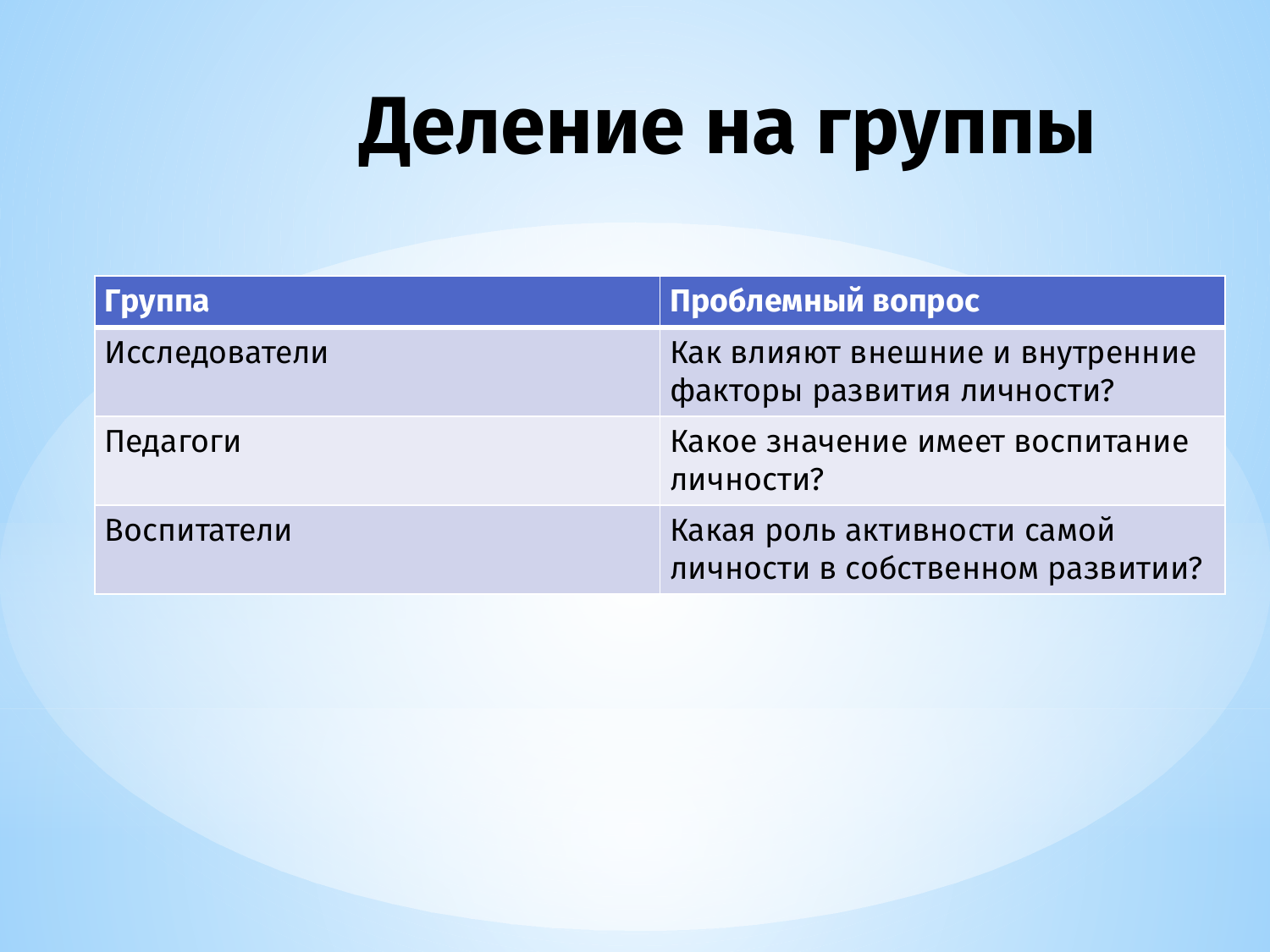

# Деление на группы
| Группа | Проблемный вопрос |
| --- | --- |
| Исследователи | Как влияют внешние и внутренние факторы развития личности? |
| Педагоги | Какое значение имеет воспитание личности? |
| Воспитатели | Какая роль активности самой личности в собственном развитии? |